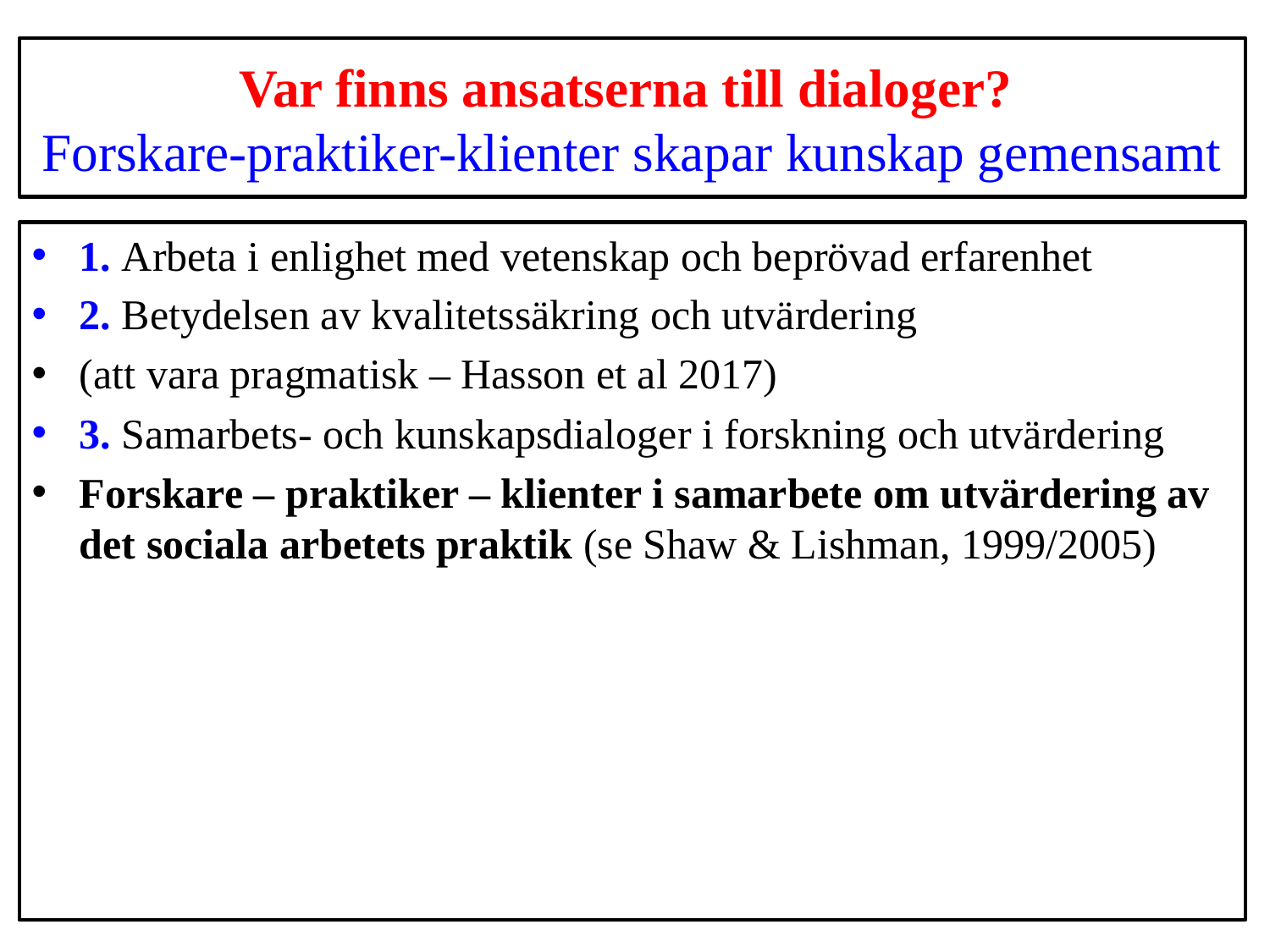

# Var finns ansatserna till dialoger? Forskare-praktiker-klienter skapar kunskap gemensamt
1. Arbeta i enlighet med vetenskap och beprövad erfarenhet
2. Betydelsen av kvalitetssäkring och utvärdering
(att vara pragmatisk – Hasson et al 2017)
3. Samarbets- och kunskapsdialoger i forskning och utvärdering
Forskare – praktiker – klienter i samarbete om utvärdering av det sociala arbetets praktik (se Shaw & Lishman, 1999/2005)
17